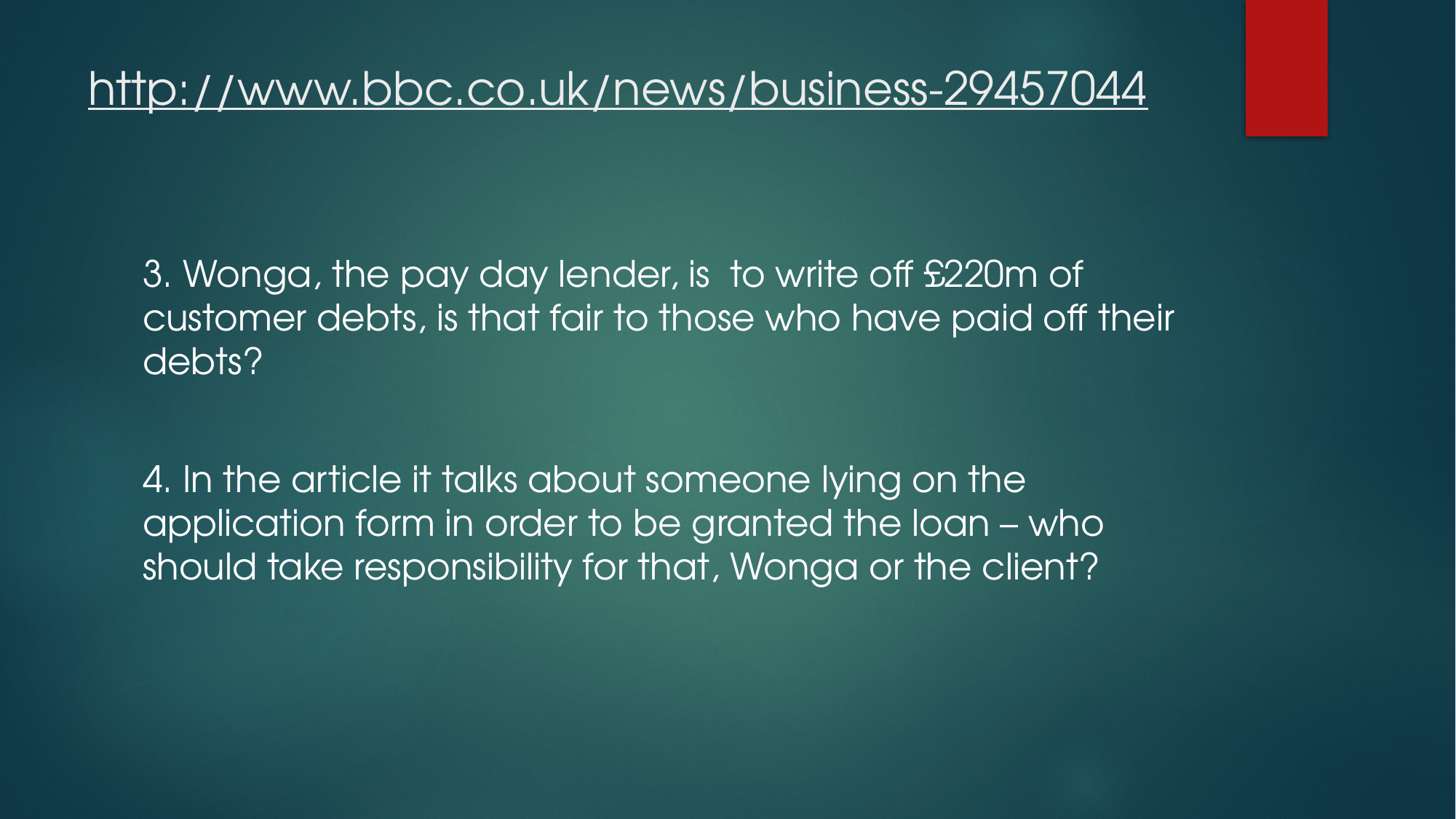

# http://www.bbc.co.uk/news/business-29457044
3. Wonga, the pay day lender, is  to write off £220m of customer debts, is that fair to those who have paid off their debts?

4. In the article it talks about someone lying on the application form in order to be granted the loan – who should take responsibility for that, Wonga or the client?